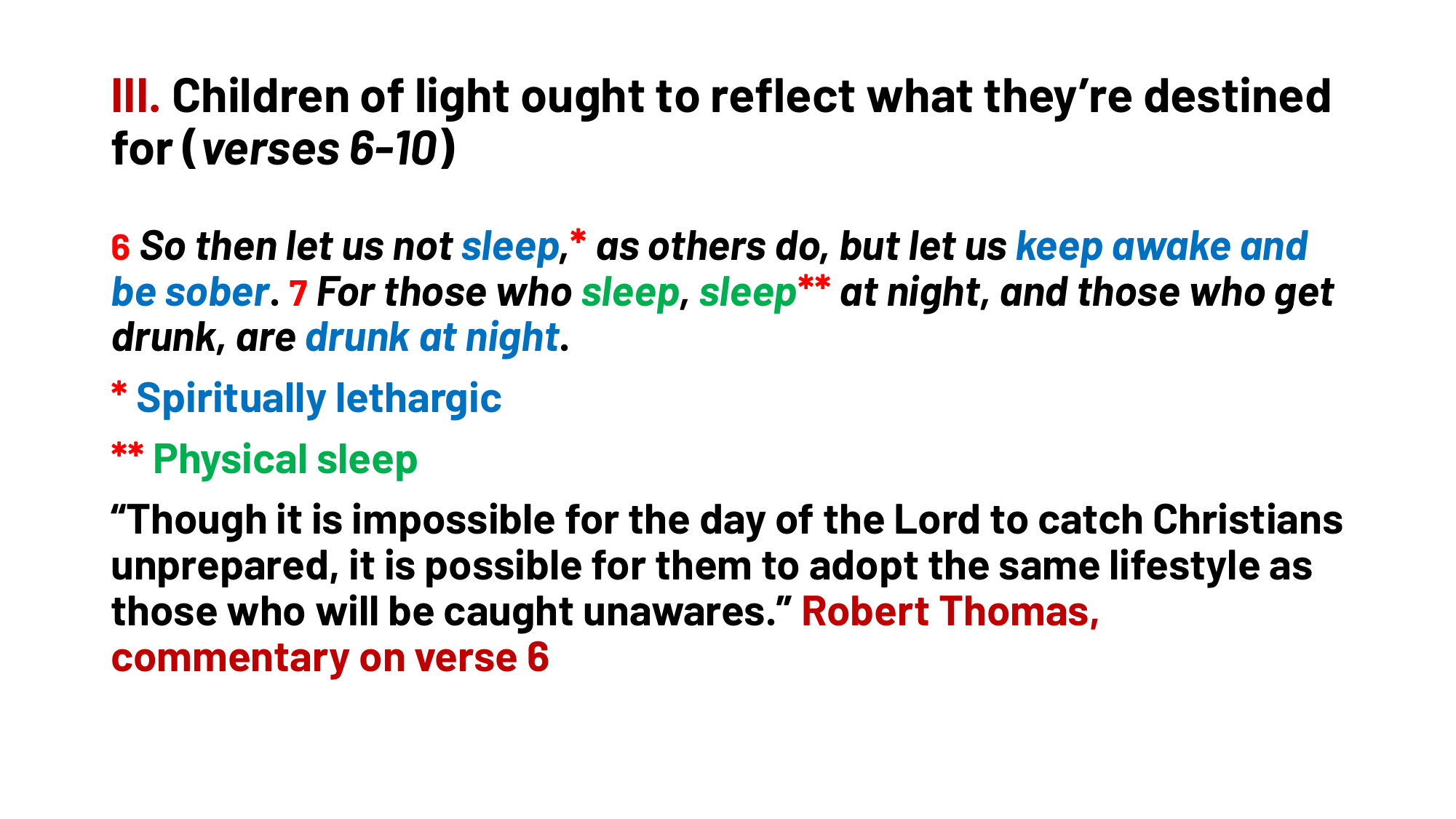

# III. Children of light ought to reflect what they’re destined for (verses 6-10)
6 So then let us not sleep,* as others do, but let us keep awake and be sober. 7 For those who sleep, sleep** at night, and those who get drunk, are drunk at night.
* Spiritually lethargic
** Physical sleep
“Though it is impossible for the day of the Lord to catch Christians unprepared, it is possible for them to adopt the same lifestyle as those who will be caught unawares.” Robert Thomas, commentary on verse 6